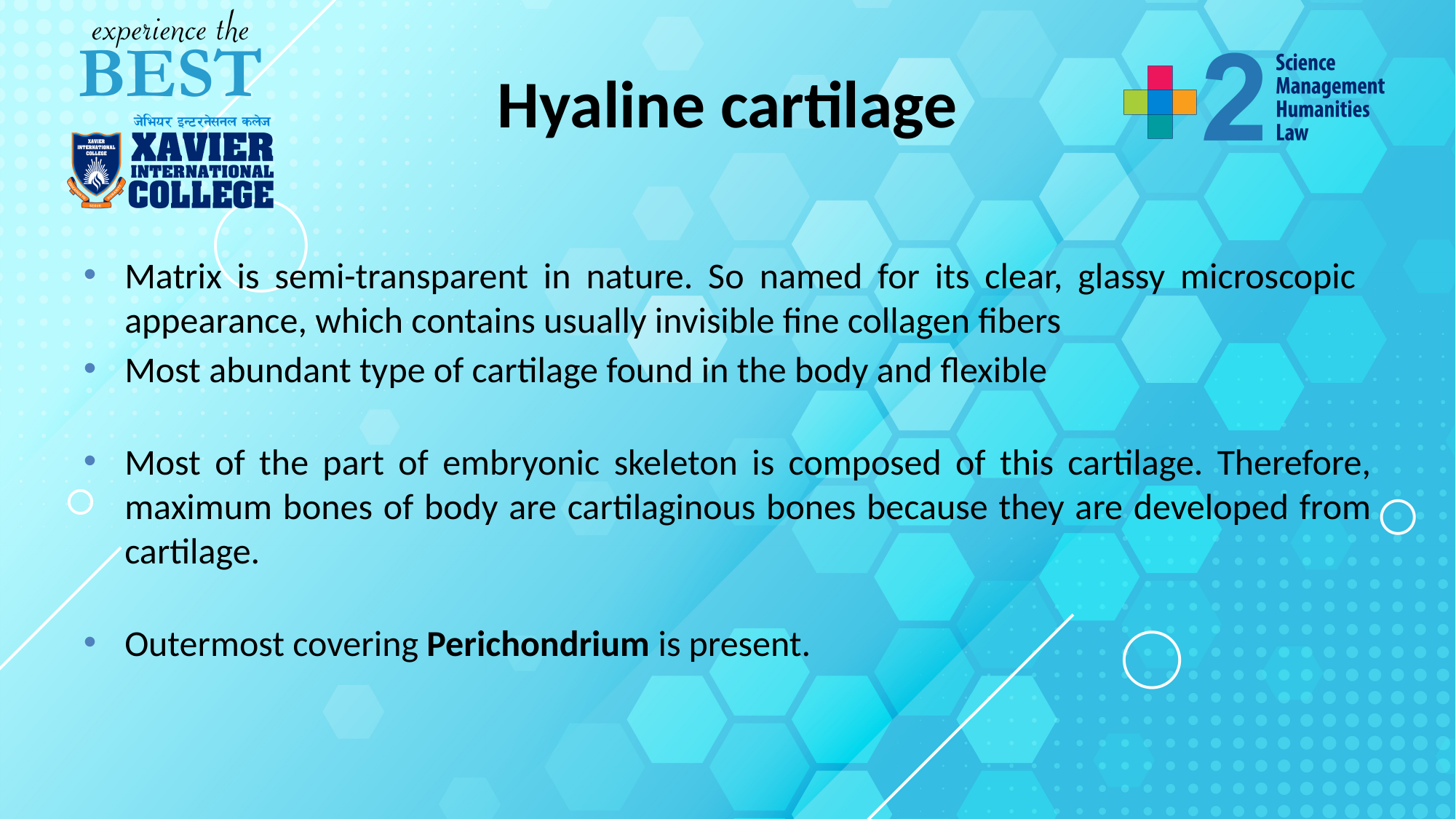

# Hyaline cartilage
Matrix is semi-transparent in nature. So named for its clear, glassy microscopic  appearance, which contains usually invisible fine collagen fibers
Most abundant type of cartilage found in the body and flexible
Most of the part of embryonic skeleton is composed of this cartilage. Therefore, maximum bones of body are cartilaginous bones because they are developed from cartilage.
Outermost covering Perichondrium is present.